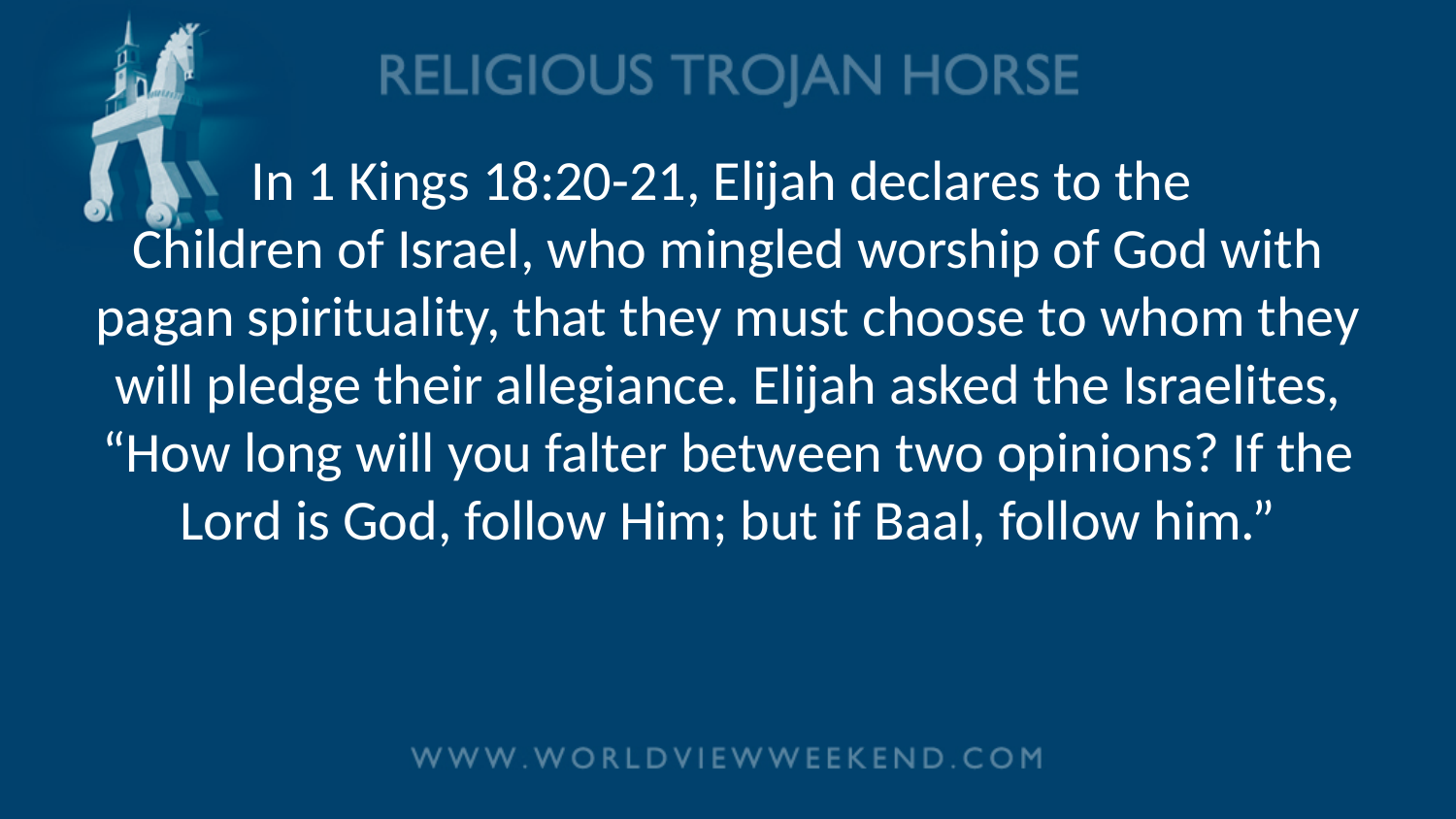

# In 1 Kings 18:20-21, Elijah declares to the Children of Israel, who mingled worship of God with pagan spirituality, that they must choose to whom they will pledge their allegiance. Elijah asked the Israelites, “How long will you falter between two opinions? If the Lord is God, follow Him; but if Baal, follow him.”